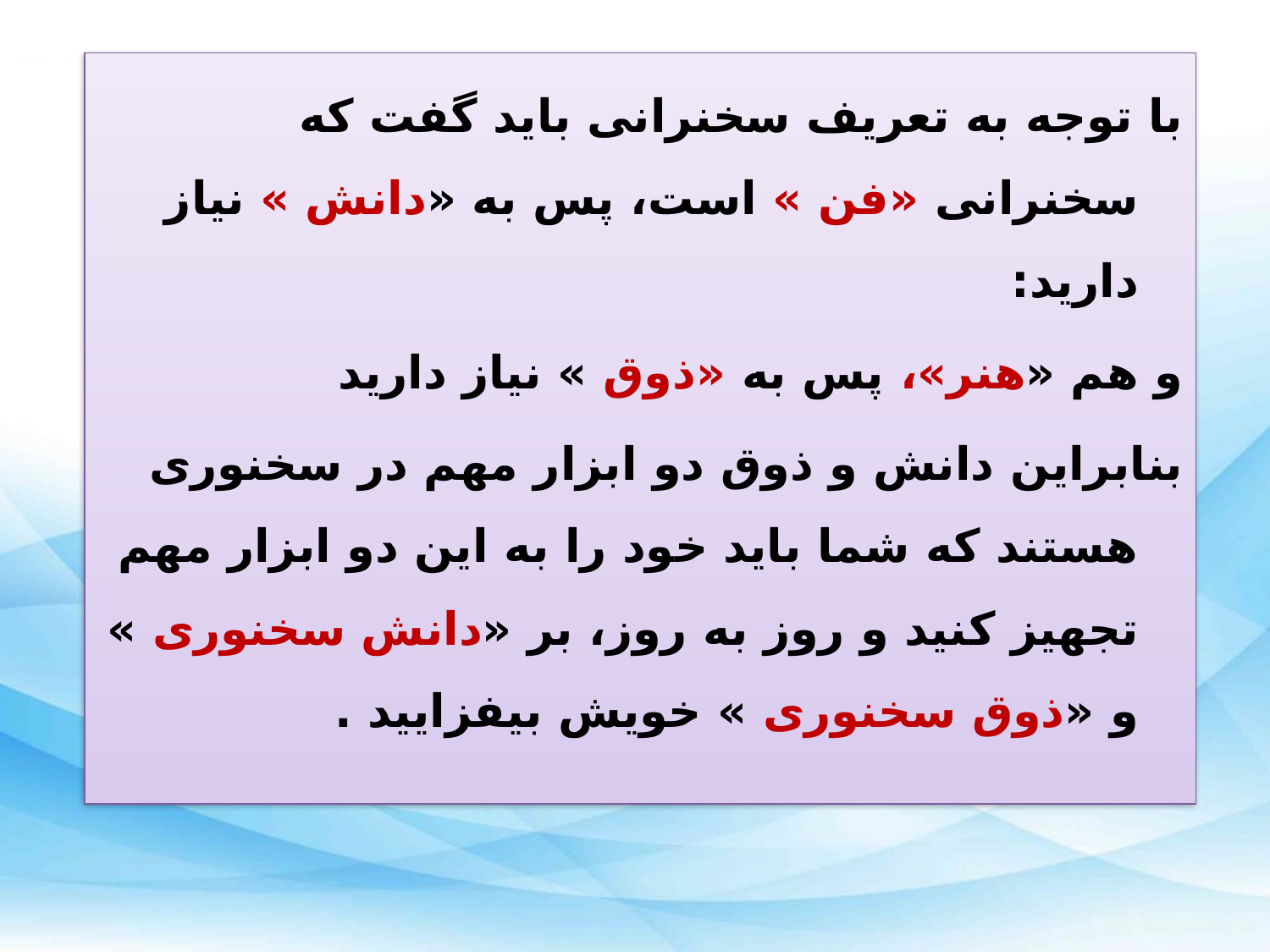

با توجه به تعریف سخنرانی باید گفت که سخنرانی «فن » است، پس به «دانش » نیاز دارید:
و هم «هنر»، پس به «ذوق » نیاز دارید
بنابراین دانش و ذوق دو ابزار مهم در سخنوری هستند که شما باید خود را به این دو ابزار مهم تجهیز کنید و روز به روز، بر «دانش سخنوری » و «ذوق سخنوری » خویش بیفزایید .